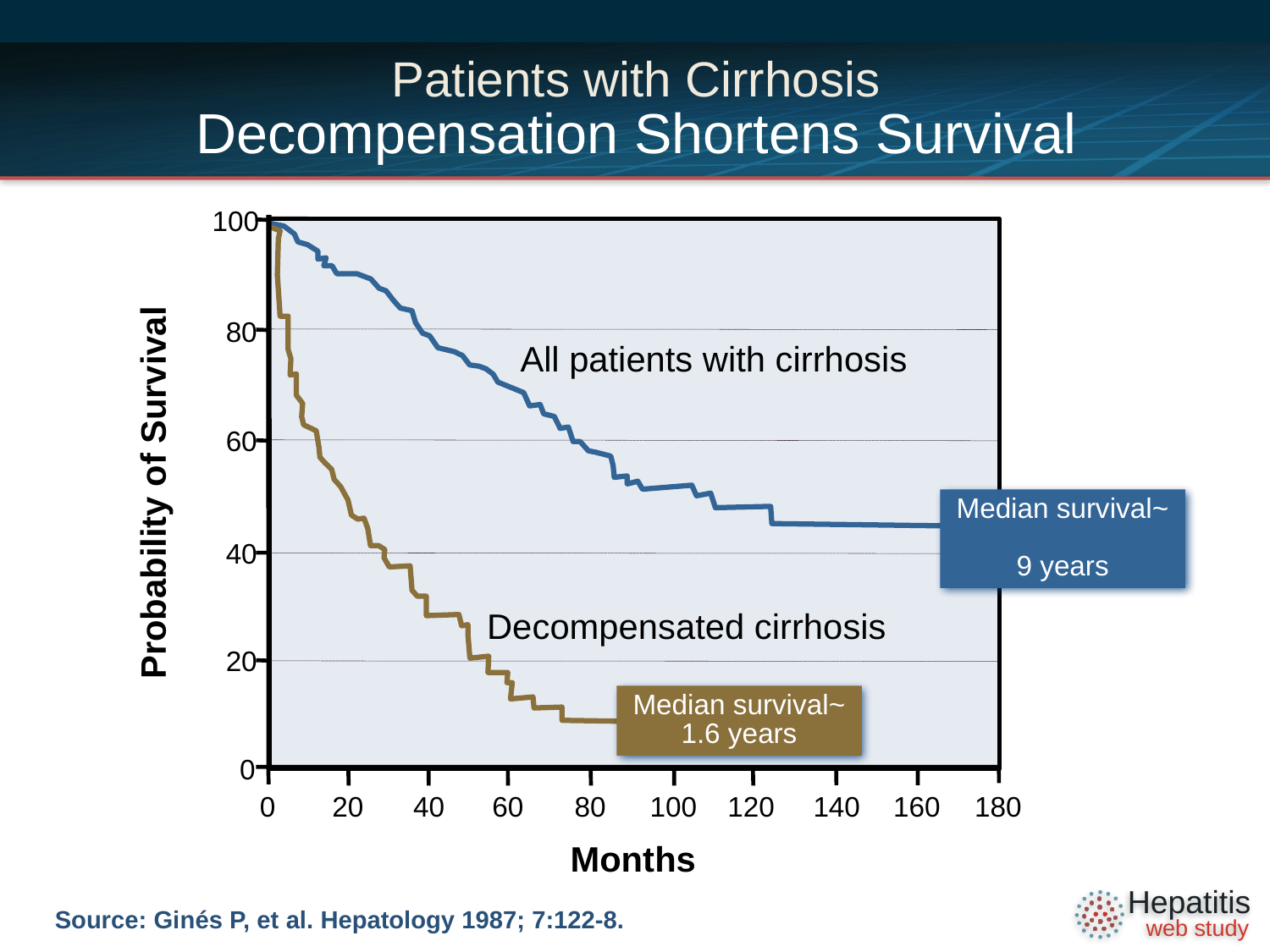

# Patients with Cirrhosis Decompensation Shortens Survival
100

Probability of Survival
80

All patients with cirrhosis
60

Median survival~
9 years
40

Decompensated cirrhosis
20

Median survival~ 1.6 years
0

0
20
40
60
80
100
120
140
160
180
Months
Source: Ginés P, et al. Hepatology 1987; 7:122-8.